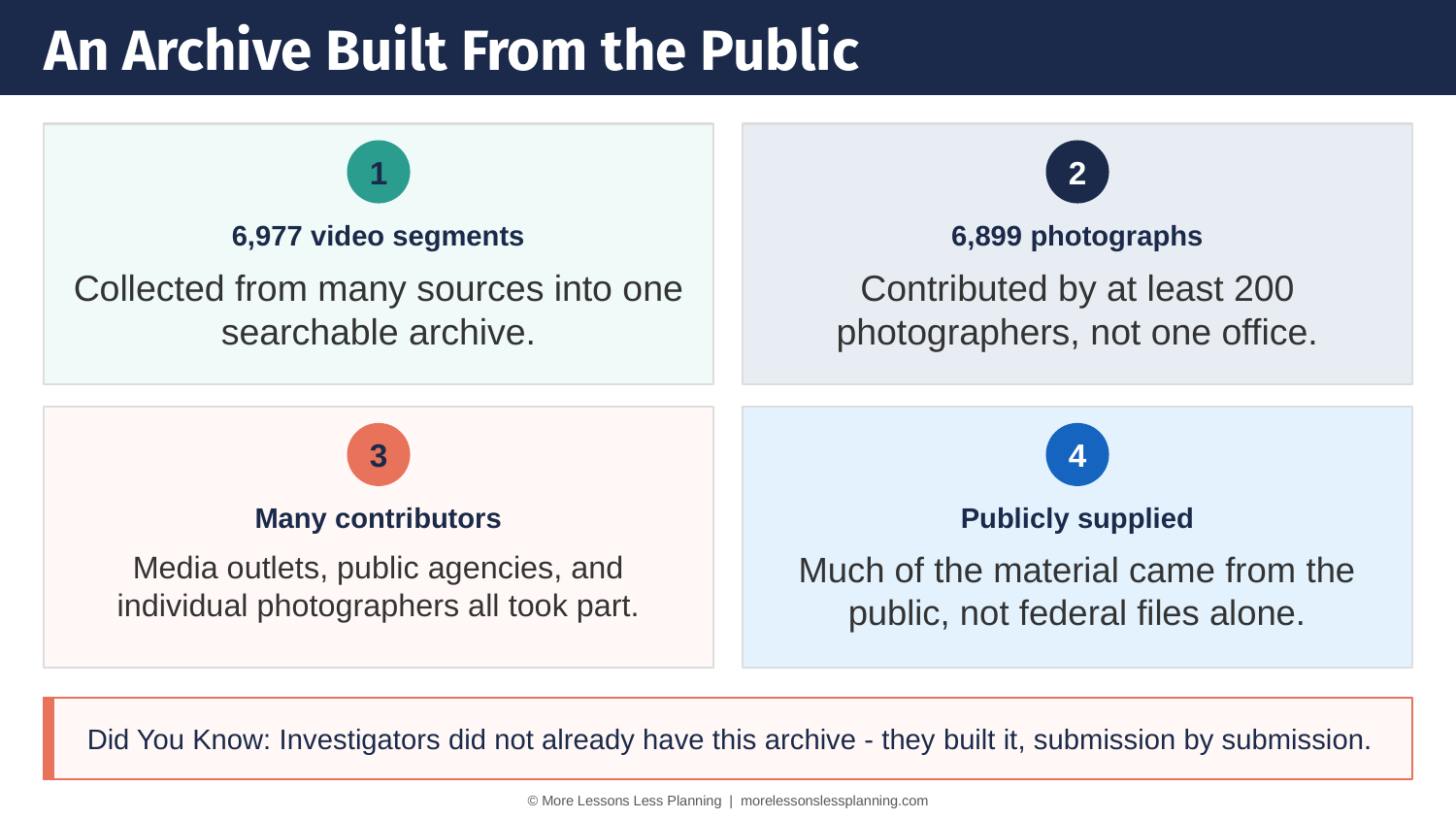

An Archive Built From the Public

1

2
6,977 video segments
6,899 photographs
Collected from many sources into one searchable archive.
Contributed by at least 200 photographers, not one office.

3

4
Many contributors
Publicly supplied
Media outlets, public agencies, and individual photographers all took part.
Much of the material came from the public, not federal files alone.

Did You Know: Investigators did not already have this archive - they built it, submission by submission.
© More Lessons Less Planning  |  morelessonslessplanning.com